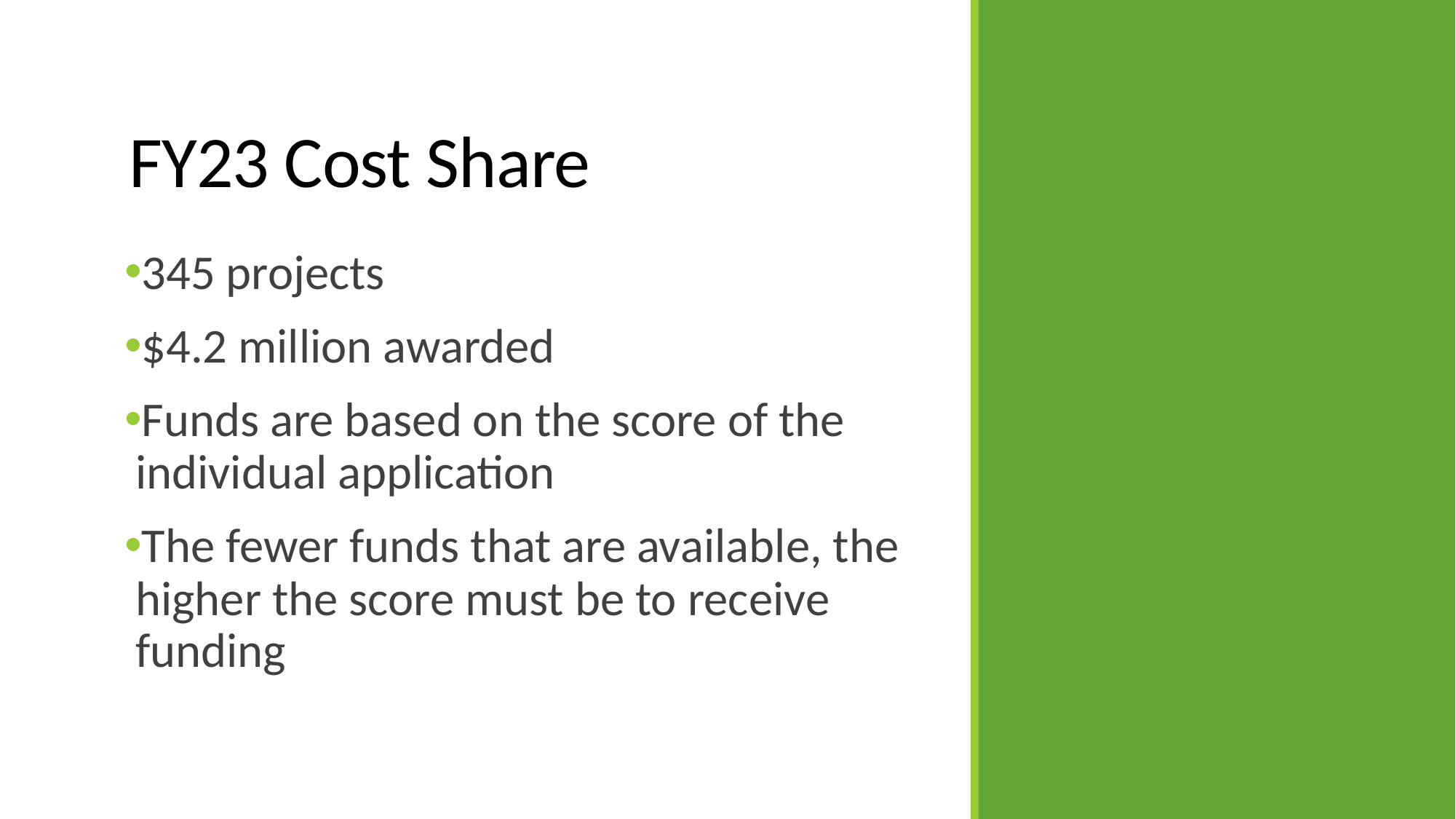

# FY23 Cost Share
345 projects
$4.2 million awarded
Funds are based on the score of the individual application
The fewer funds that are available, the higher the score must be to receive funding